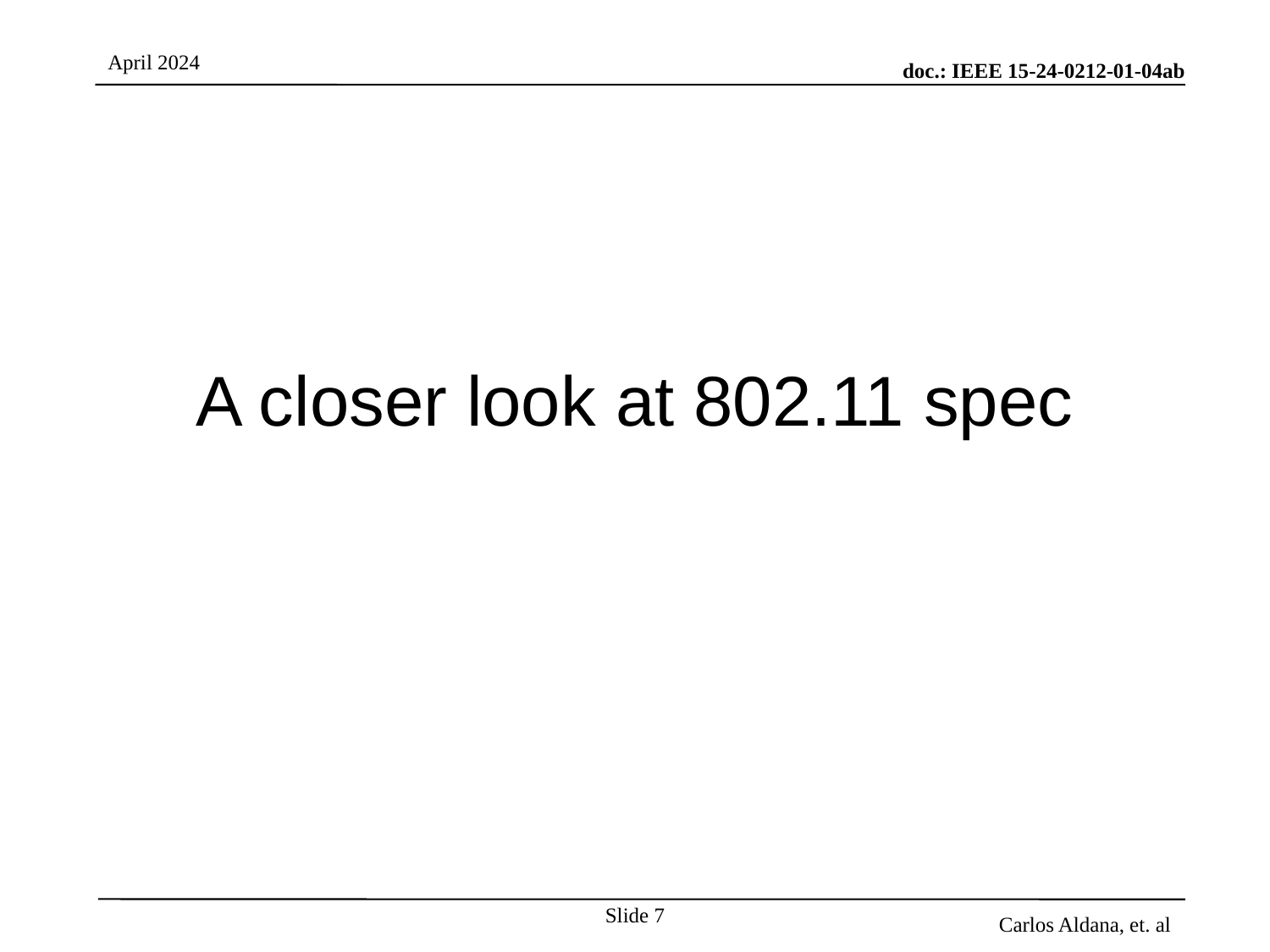

# A closer look at 802.11 spec

Slide 7